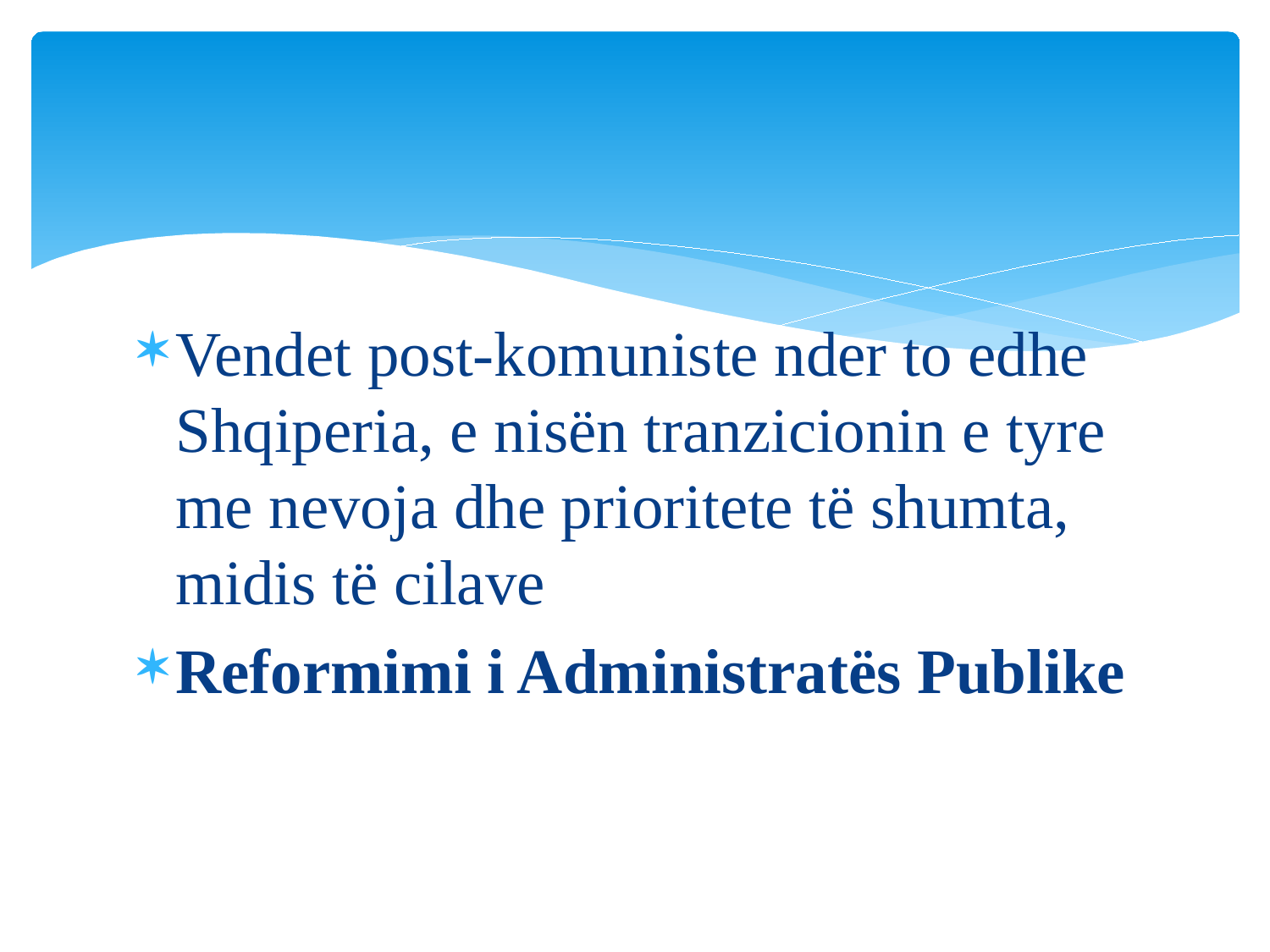

Vendet post-komuniste nder to edhe Shqiperia, e nisën tranzicionin e tyre me nevoja dhe prioritete të shumta, midis të cilave
Reformimi i Administratës Publike